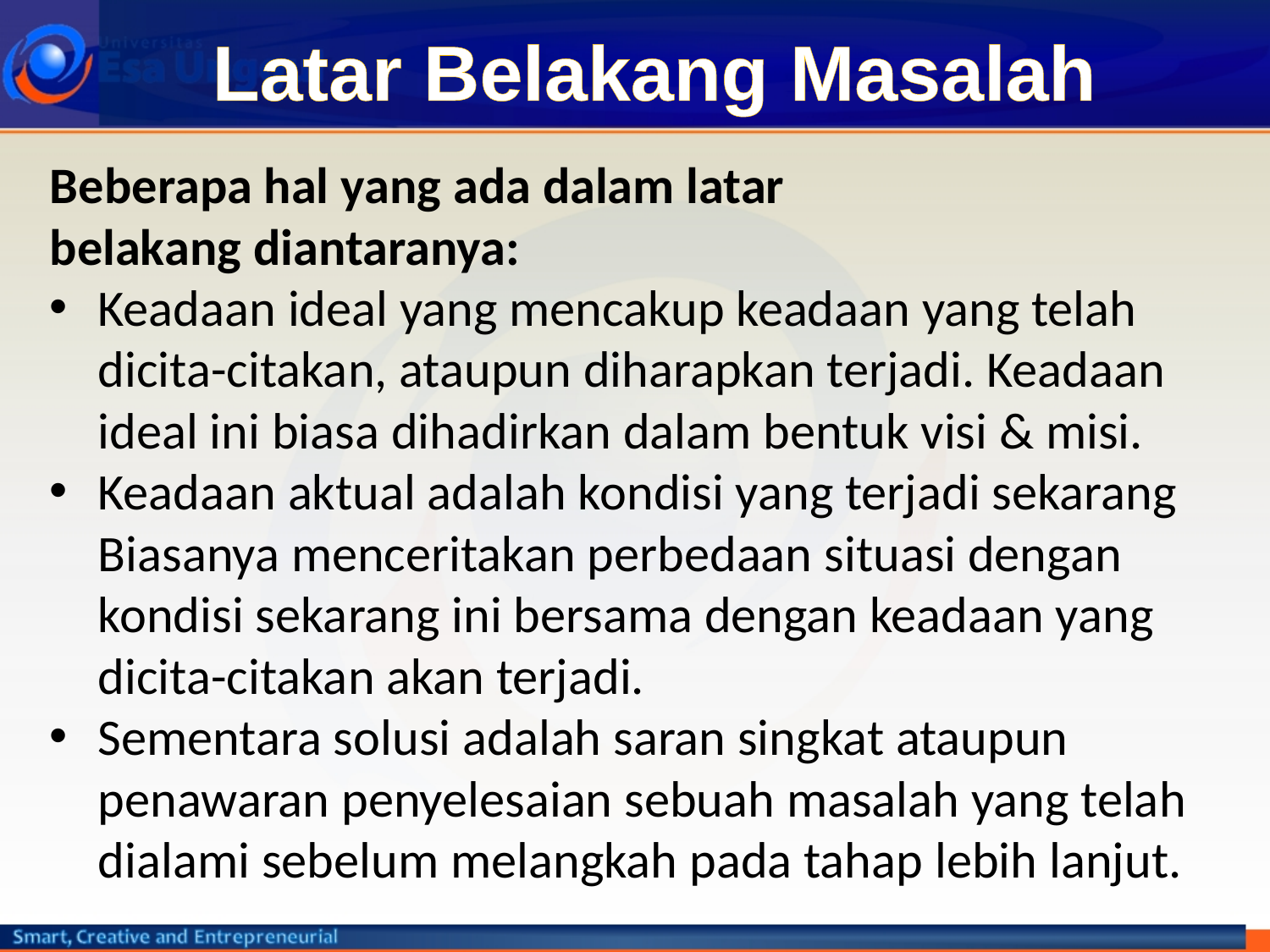

# Latar Belakang Masalah
Beberapa hal yang ada dalam latar belakang diantaranya:
Keadaan ideal yang mencakup keadaan yang telah dicita-citakan, ataupun diharapkan terjadi. Keadaan ideal ini biasa dihadirkan dalam bentuk visi & misi.
Keadaan aktual adalah kondisi yang terjadi sekarang Biasanya menceritakan perbedaan situasi dengan kondisi sekarang ini bersama dengan keadaan yang dicita-citakan akan terjadi.
Sementara solusi adalah saran singkat ataupun penawaran penyelesaian sebuah masalah yang telah dialami sebelum melangkah pada tahap lebih lanjut.